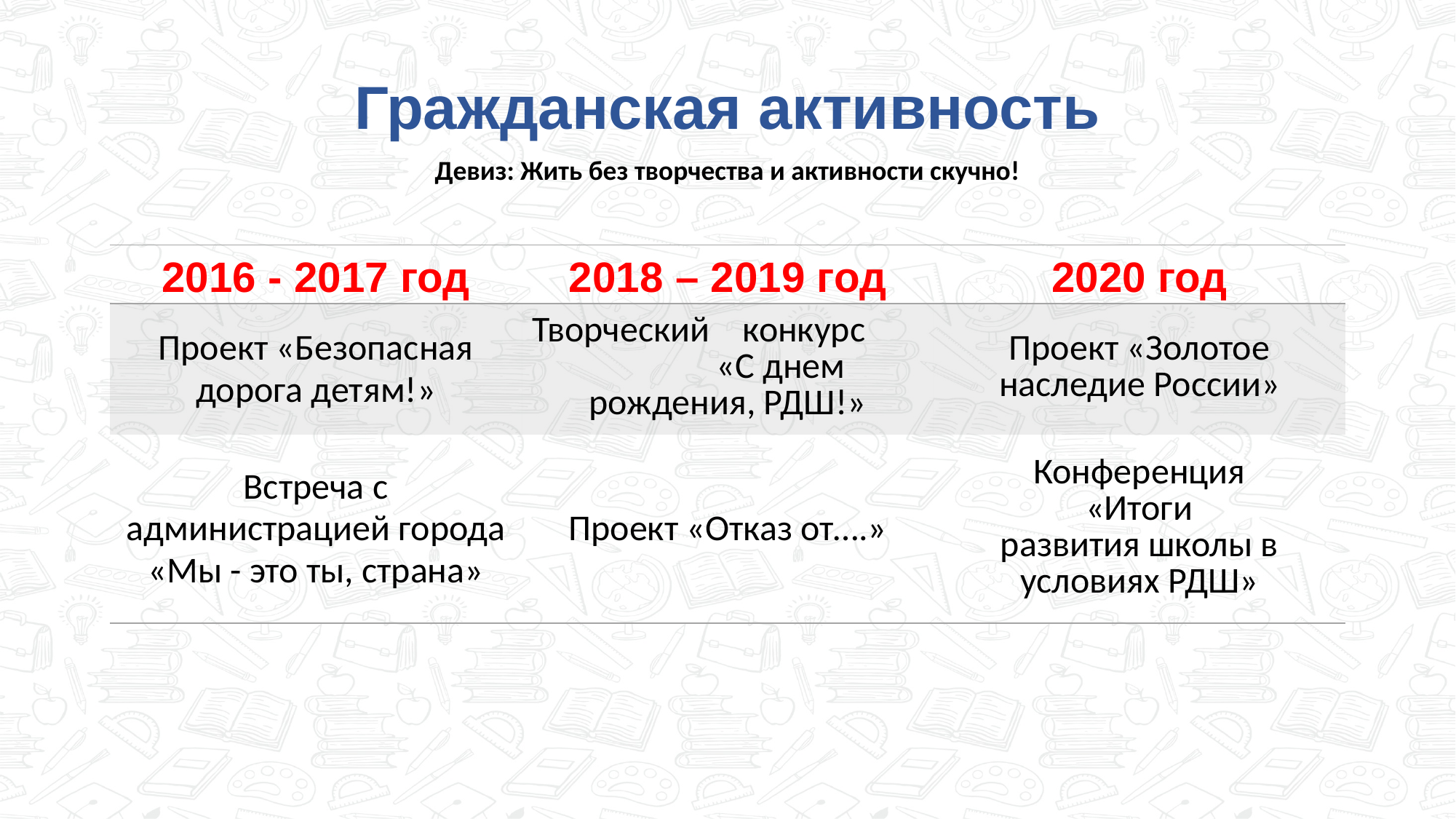

Гражданская активность
Девиз: Жить без творчества и активности скучно!
| 2016 - 2017 год | 2018 – 2019 год | 2020 год |
| --- | --- | --- |
| Проект «Безопасная дорога детям!» | Творческий конкурс «С днем рождения, РДШ!» | Проект «Золотое наследие России» |
| Встреча с администрацией города «Мы - это ты, страна» | Проект «Отказ от….» | Конференция «Итоги развития школы в условиях РДШ» |